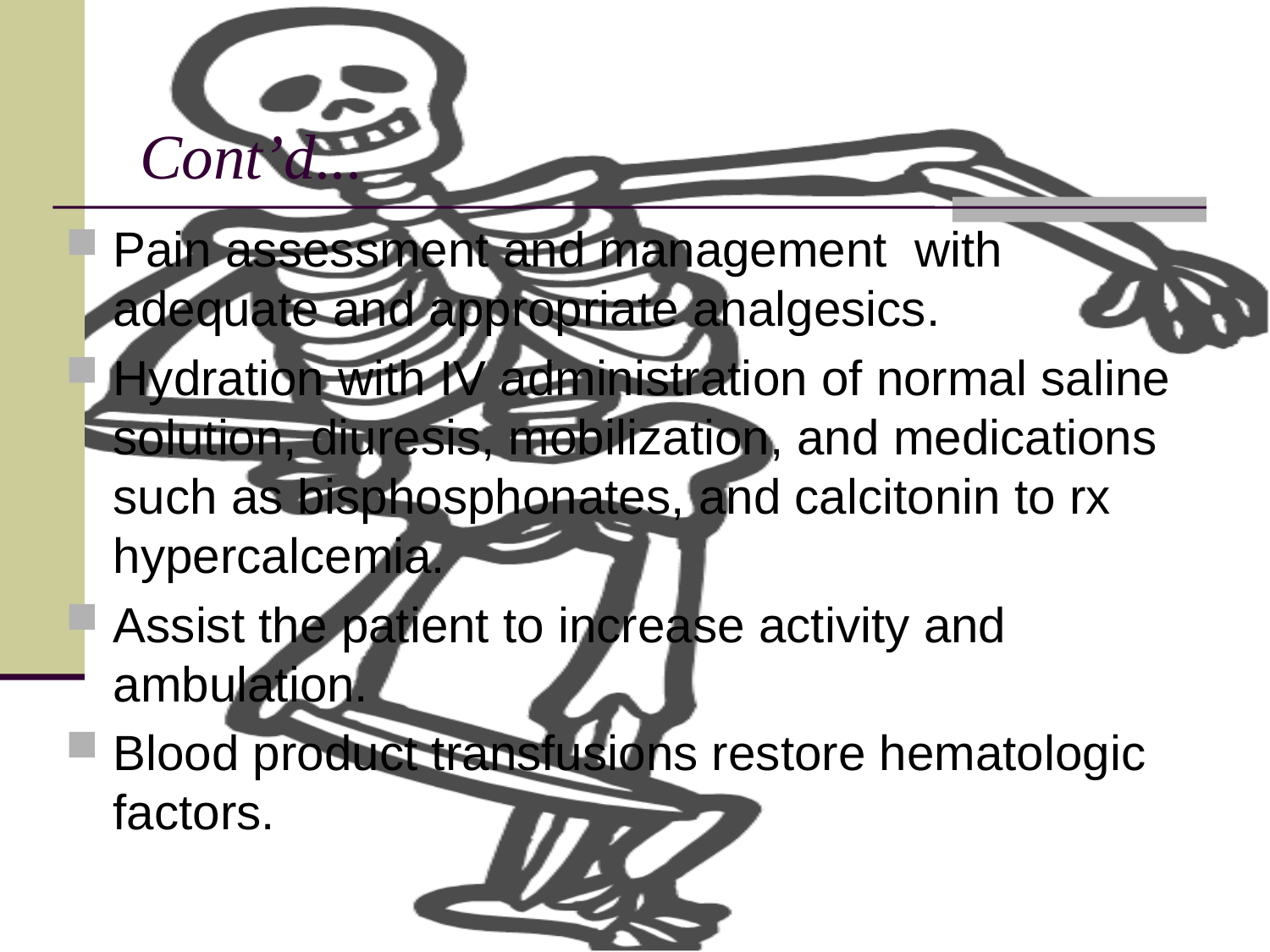

# Cont’d...
Pain assessment and management  with adequate and appropriate analgesics.
Hydration with IV administration of normal saline solution, diuresis, mobilization, and medications such as bisphosphonates, and calcitonin to rx hypercalcemia.
Assist the patient to increase activity and ambulation.
Blood product transfusions restore hematologic factors.